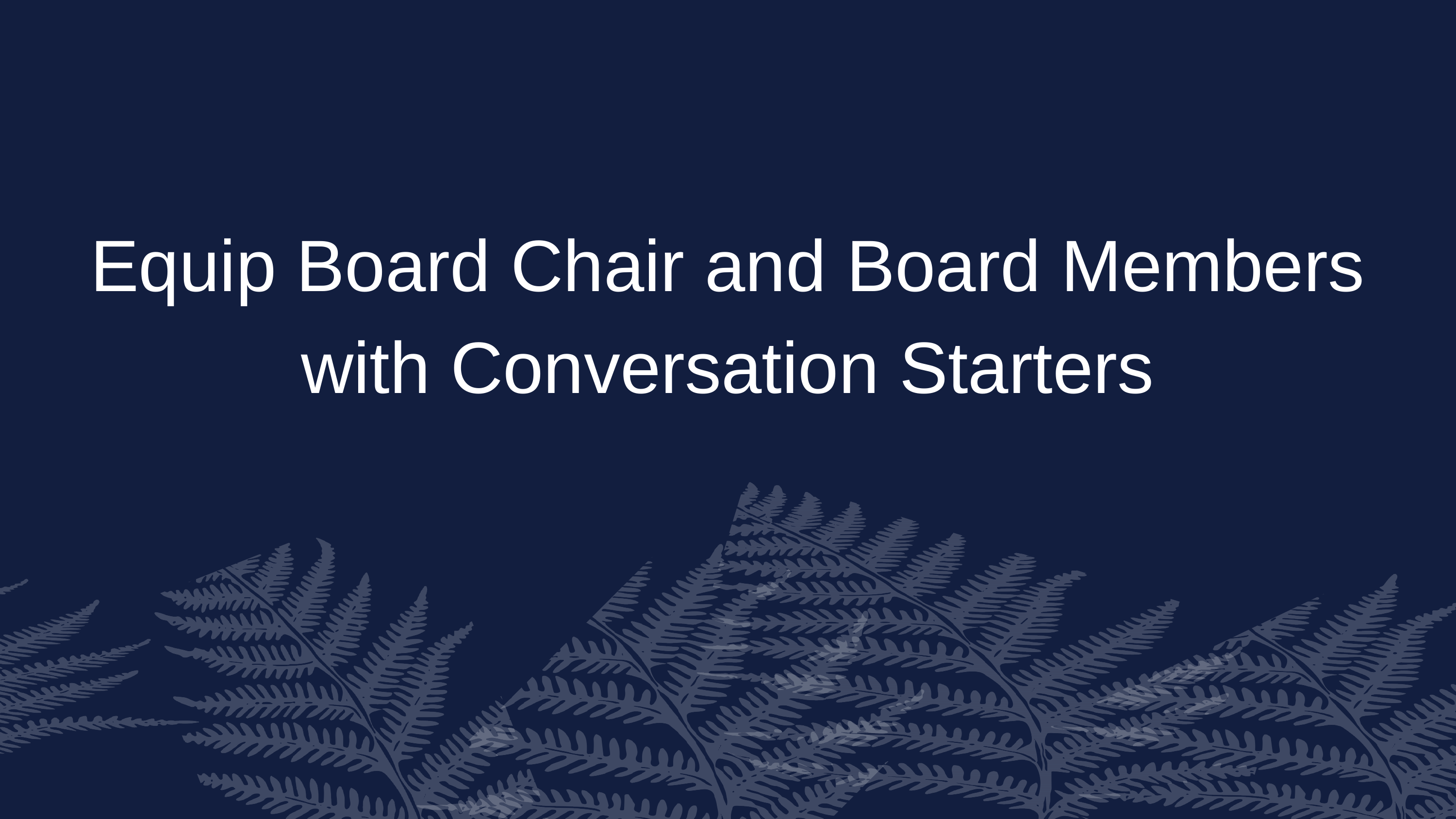

Equip Board Chair and Board Members with Conversation Starters